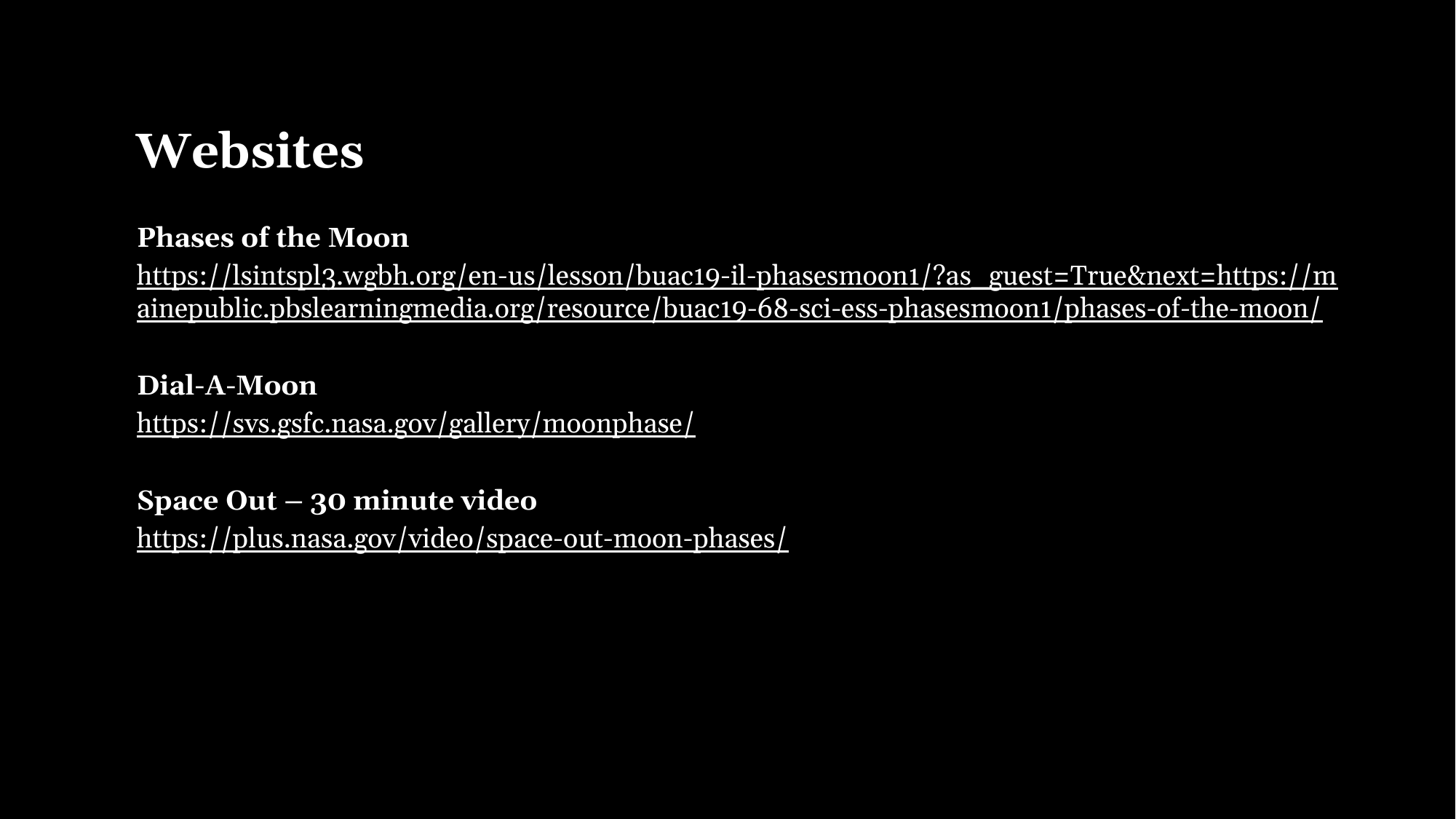

Websites

Phases of the Moon
https://lsintspl3.wgbh.org/en-us/lesson/buac19-il-phasesmoon1/?as_guest=True&next=https://mainepublic.pbslearningmedia.org/resource/buac19-68-sci-ess-phasesmoon1/phases-of-the-moon/

Dial-A-Moon
https://svs.gsfc.nasa.gov/gallery/moonphase/

Space Out – 30 minute video
https://plus.nasa.gov/video/space-out-moon-phases/